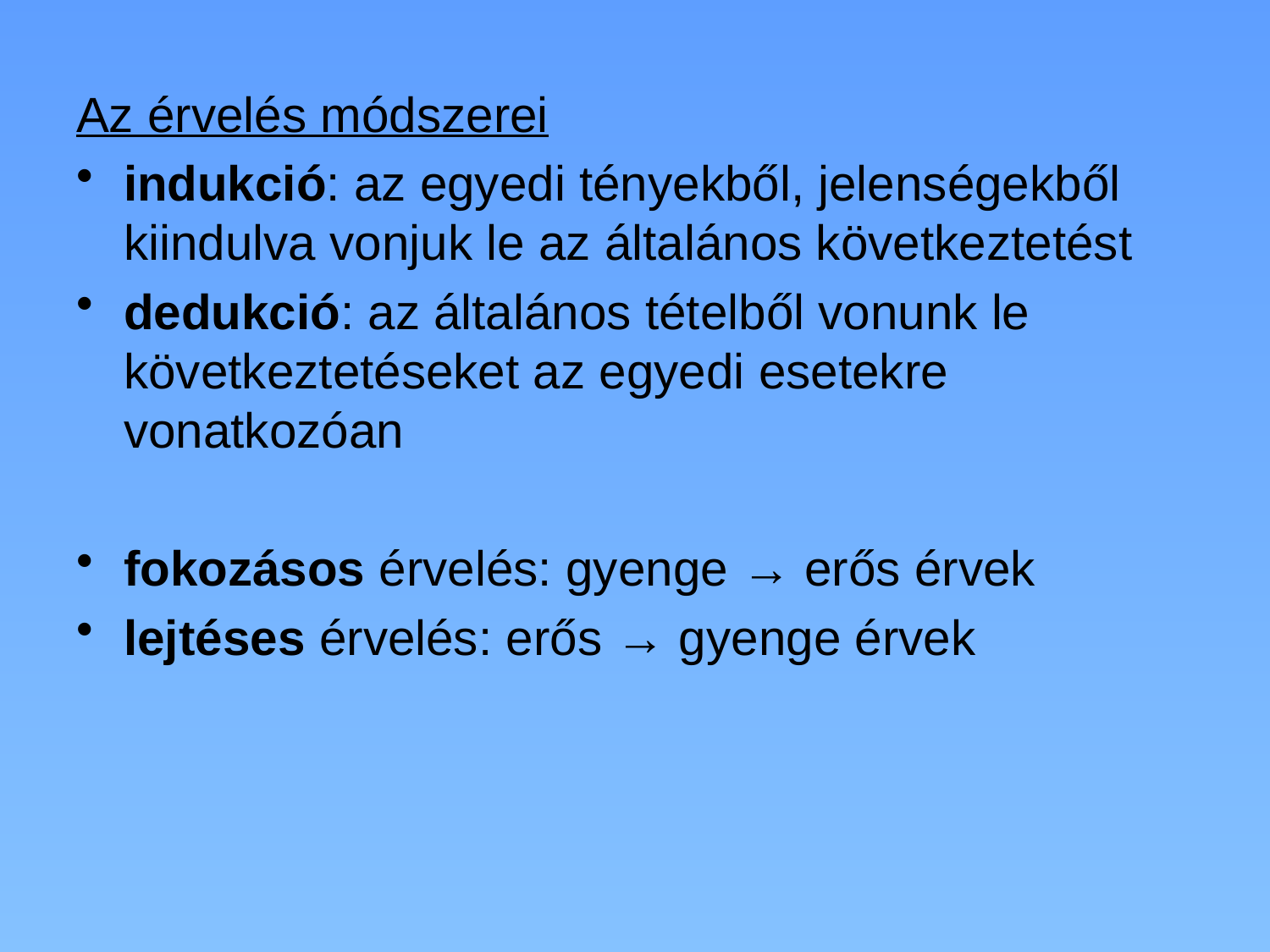

Az érvelés módszerei
indukció: az egyedi tényekből, jelenségekből kiindulva vonjuk le az általános következtetést
dedukció: az általános tételből vonunk le következtetéseket az egyedi esetekre vonatkozóan

fokozásos érvelés: gyenge → erős érvek
lejtéses érvelés: erős → gyenge érvek